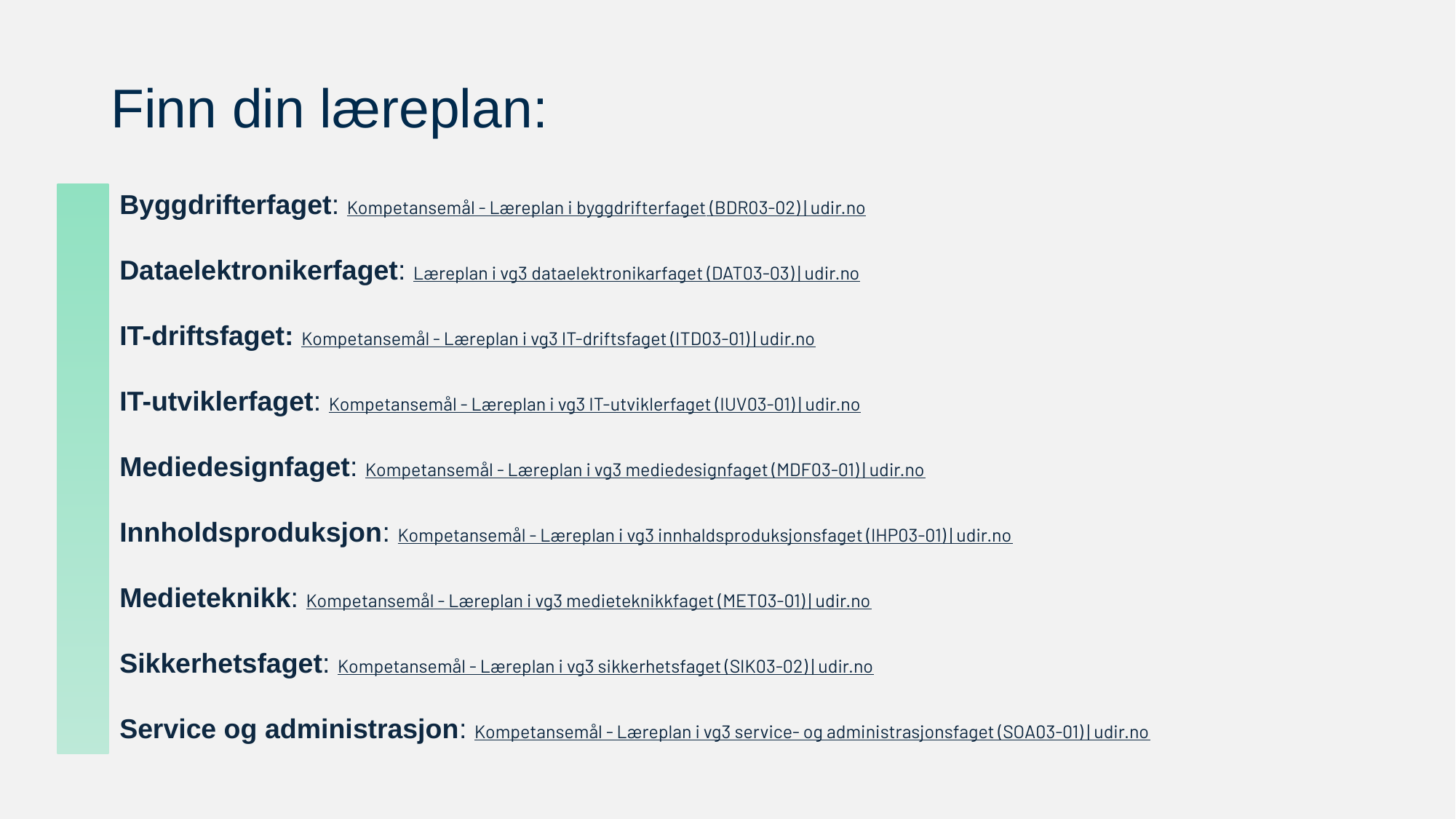

# Finn din læreplan:
Byggdrifterfaget: Kompetansemål - Læreplan i byggdrifterfaget (BDR03-02) | udir.no
Dataelektronikerfaget: Læreplan i vg3 dataelektronikarfaget (DAT03‑03) | udir.no
IT-driftsfaget: Kompetansemål - Læreplan i vg3 IT-driftsfaget (ITD03-01) | udir.no
IT-utviklerfaget: Kompetansemål - Læreplan i vg3 IT-utviklerfaget (IUV03-01) | udir.no
Mediedesignfaget: Kompetansemål - Læreplan i vg3 mediedesignfaget (MDF03-01) | udir.no
Innholdsproduksjon: Kompetansemål - Læreplan i vg3 innhaldsproduksjonsfaget (IHP03-01) | udir.no
Medieteknikk: Kompetansemål - Læreplan i vg3 medieteknikkfaget (MET03-01) | udir.no
Sikkerhetsfaget: Kompetansemål - Læreplan i vg3 sikkerhetsfaget (SIK03-02) | udir.no
Service og administrasjon: Kompetansemål - Læreplan i vg3 service- og administrasjonsfaget (SOA03-01) | udir.no